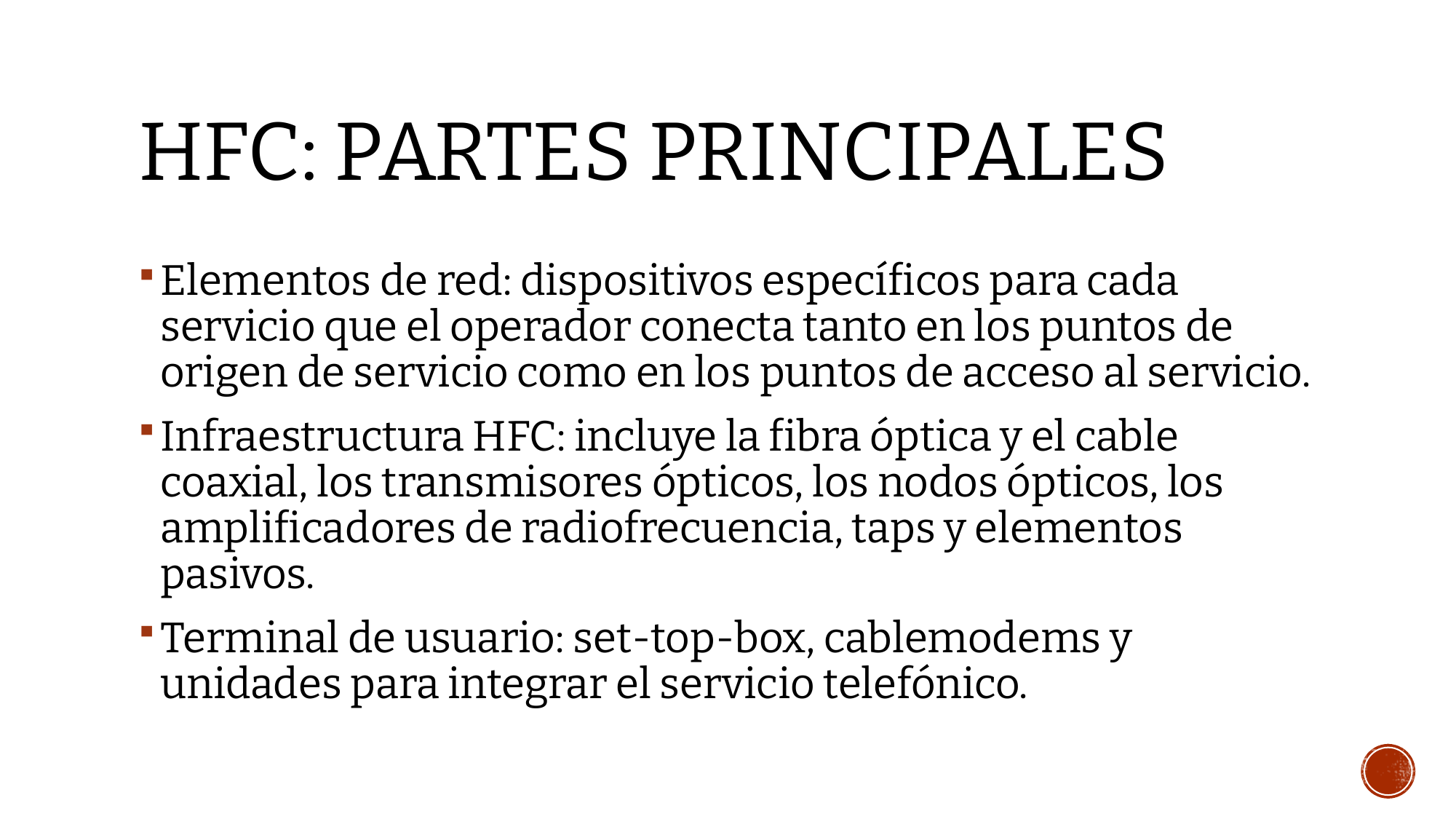

# HFC: partes principales
Elementos de red: dispositivos específicos para cada servicio que el operador conecta tanto en los puntos de origen de servicio como en los puntos de acceso al servicio.
Infraestructura HFC: incluye la fibra óptica y el cable coaxial, los transmisores ópticos, los nodos ópticos, los amplificadores de radiofrecuencia, taps y elementos pasivos.
Terminal de usuario: set-top-box, cablemodems y unidades para integrar el servicio telefónico.